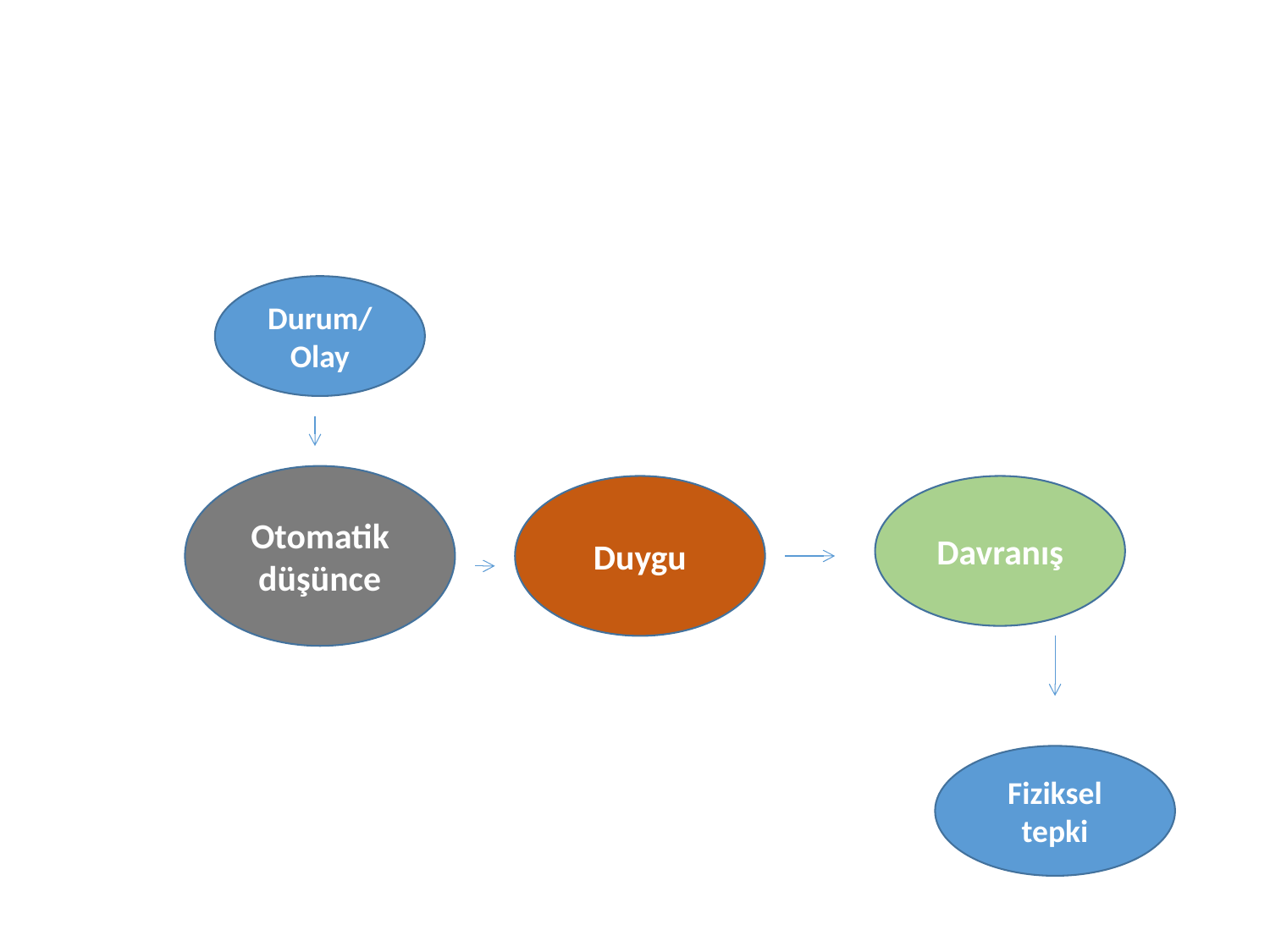

#
Durum/Olay

Otomatik düşünce
Duygu
Davranış
Fiziksel tepki